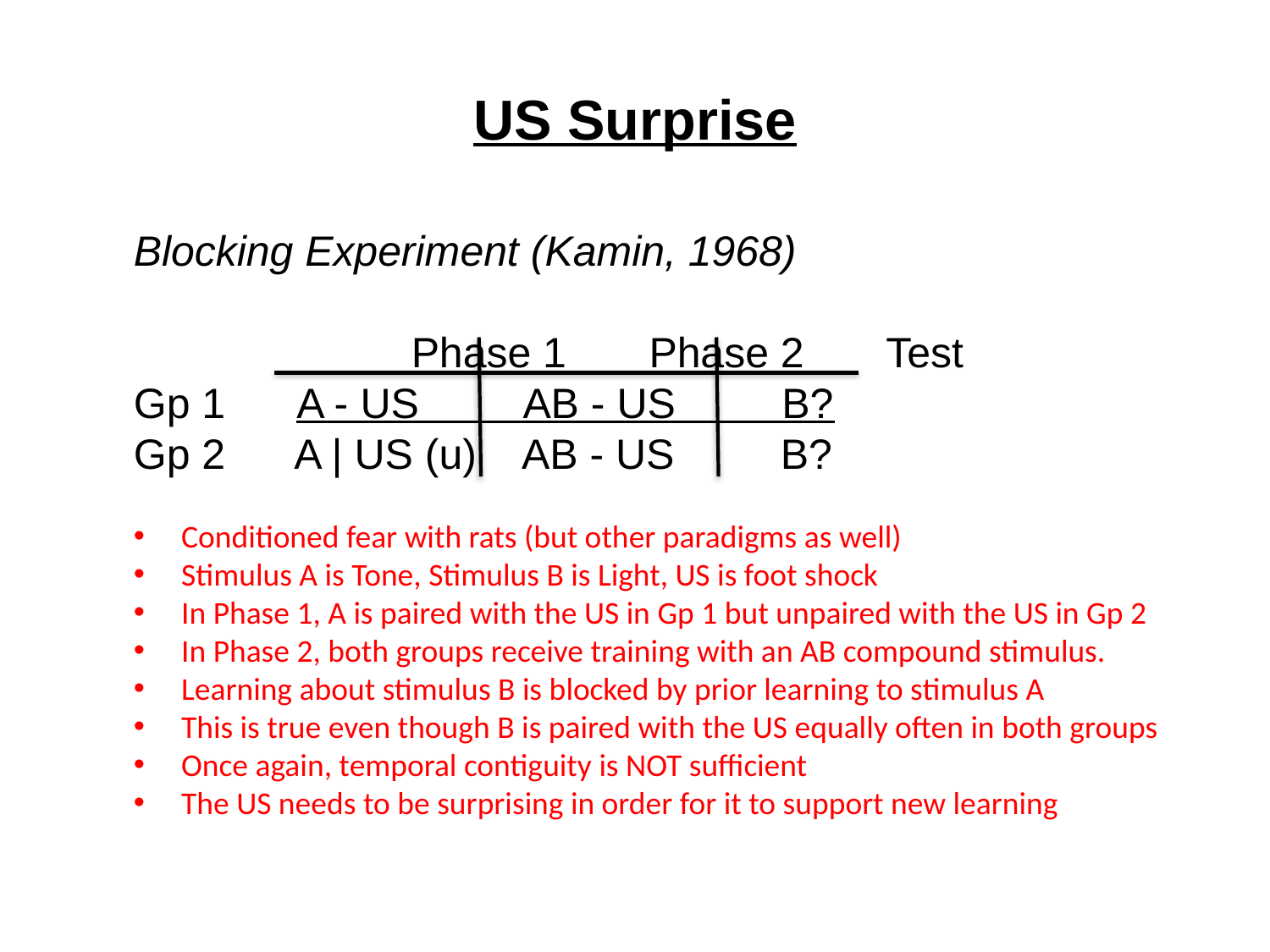

# US Surprise
Blocking Experiment (Kamin, 1968)

	     	  Phase 1       Phase 2       Test
Gp 1      A - US         AB - US         B?
Gp 2      A | US (u)    AB - US         B?

Conditioned fear with rats (but other paradigms as well)
Stimulus A is Tone, Stimulus B is Light, US is foot shock
In Phase 1, A is paired with the US in Gp 1 but unpaired with the US in Gp 2
In Phase 2, both groups receive training with an AB compound stimulus.
Learning about stimulus B is blocked by prior learning to stimulus A
This is true even though B is paired with the US equally often in both groups
Once again, temporal contiguity is NOT sufficient
The US needs to be surprising in order for it to support new learning